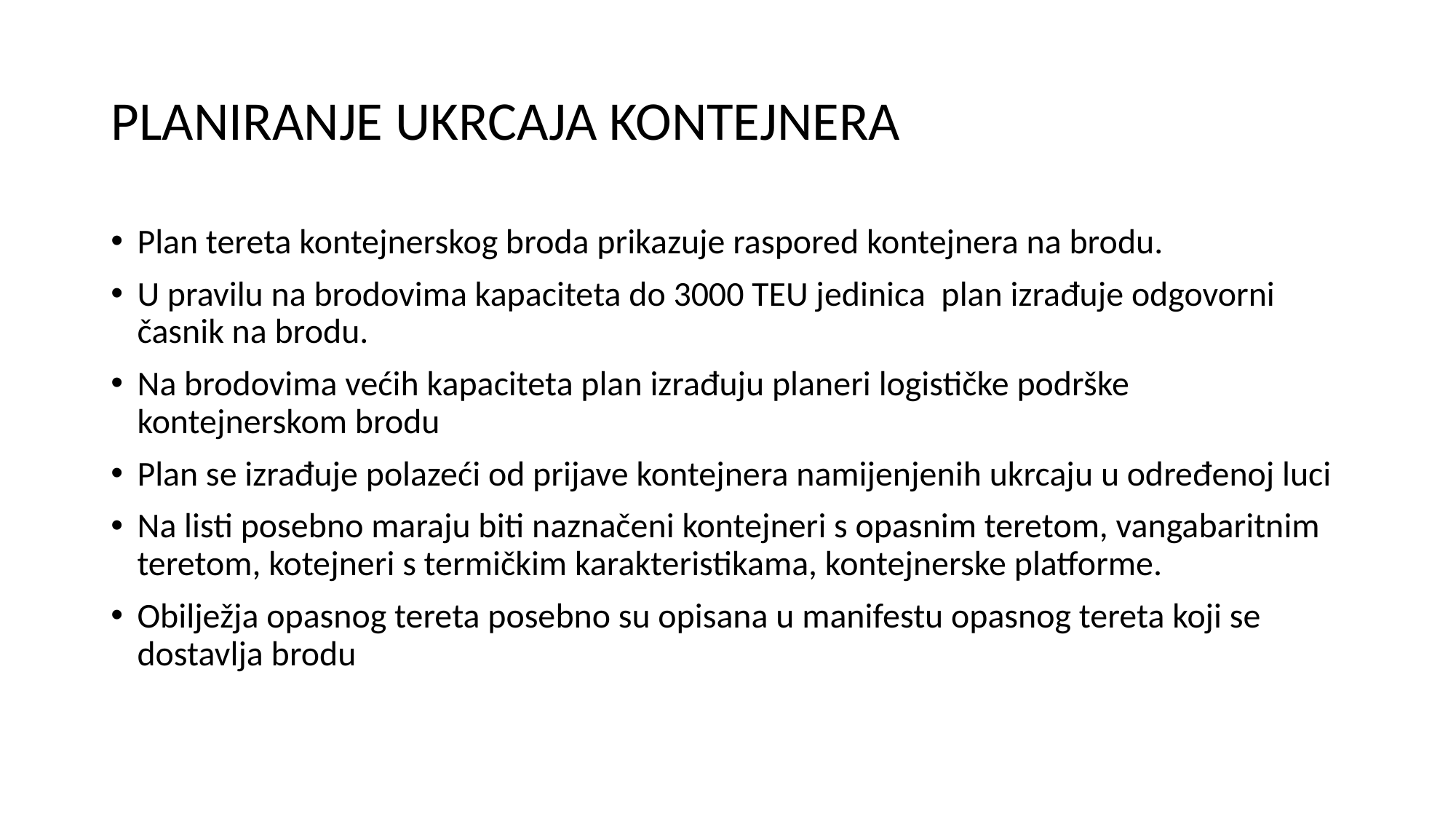

# PLANIRANJE UKRCAJA KONTEJNERA
Plan tereta kontejnerskog broda prikazuje raspored kontejnera na brodu.
U pravilu na brodovima kapaciteta do 3000 TEU jedinica  plan izrađuje odgovorni časnik na brodu.
Na brodovima većih kapaciteta plan izrađuju planeri logističke podrške kontejnerskom brodu
Plan se izrađuje polazeći od prijave kontejnera namijenjenih ukrcaju u određenoj luci
Na listi posebno maraju biti naznačeni kontejneri s opasnim teretom, vangabaritnim teretom, kotejneri s termičkim karakteristikama, kontejnerske platforme.
Obilježja opasnog tereta posebno su opisana u manifestu opasnog tereta koji se dostavlja brodu